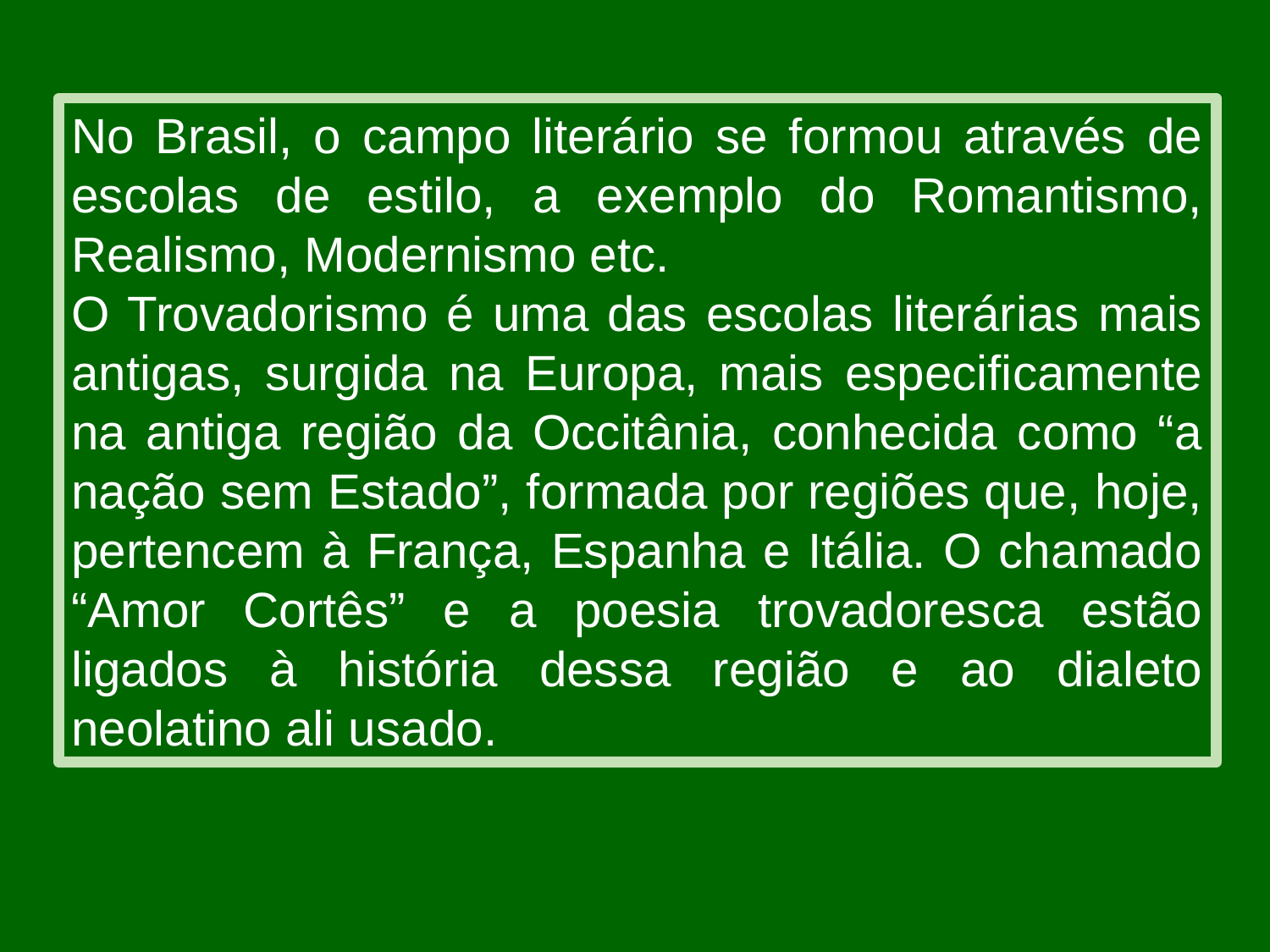

No Brasil, o campo literário se formou através de escolas de estilo, a exemplo do Romantismo, Realismo, Modernismo etc.
O Trovadorismo é uma das escolas literárias mais antigas, surgida na Europa, mais especificamente na antiga região da Occitânia, conhecida como “a nação sem Estado”, formada por regiões que, hoje, pertencem à França, Espanha e Itália. O chamado “Amor Cortês” e a poesia trovadoresca estão ligados à história dessa região e ao dialeto neolatino ali usado.